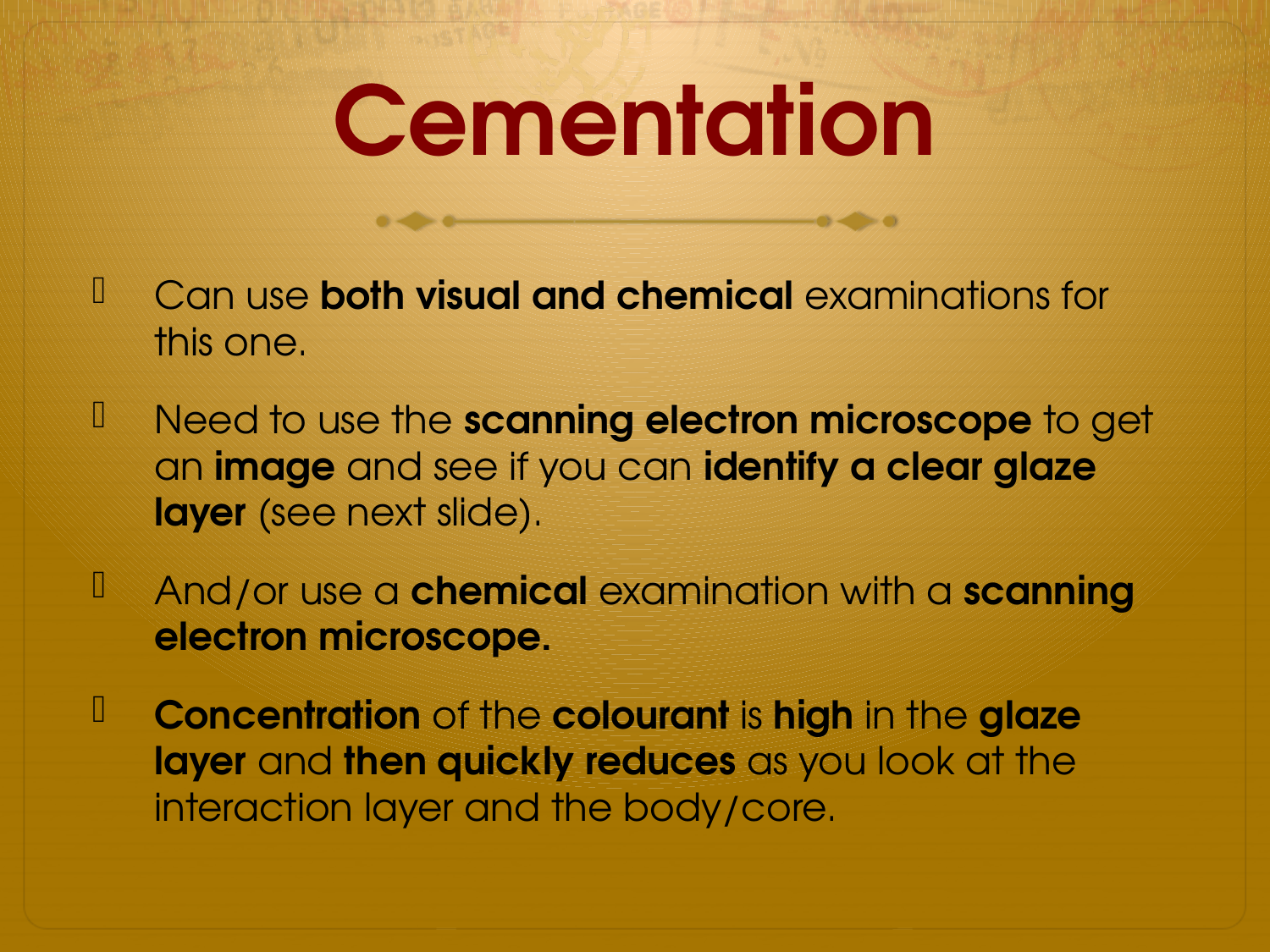

# Cementation
Can use both visual and chemical examinations for this one.
Need to use the scanning electron microscope to get an image and see if you can identify a clear glaze layer (see next slide).
And/or use a chemical examination with a scanning electron microscope.
Concentration of the colourant is high in the glaze layer and then quickly reduces as you look at the interaction layer and the body/core.